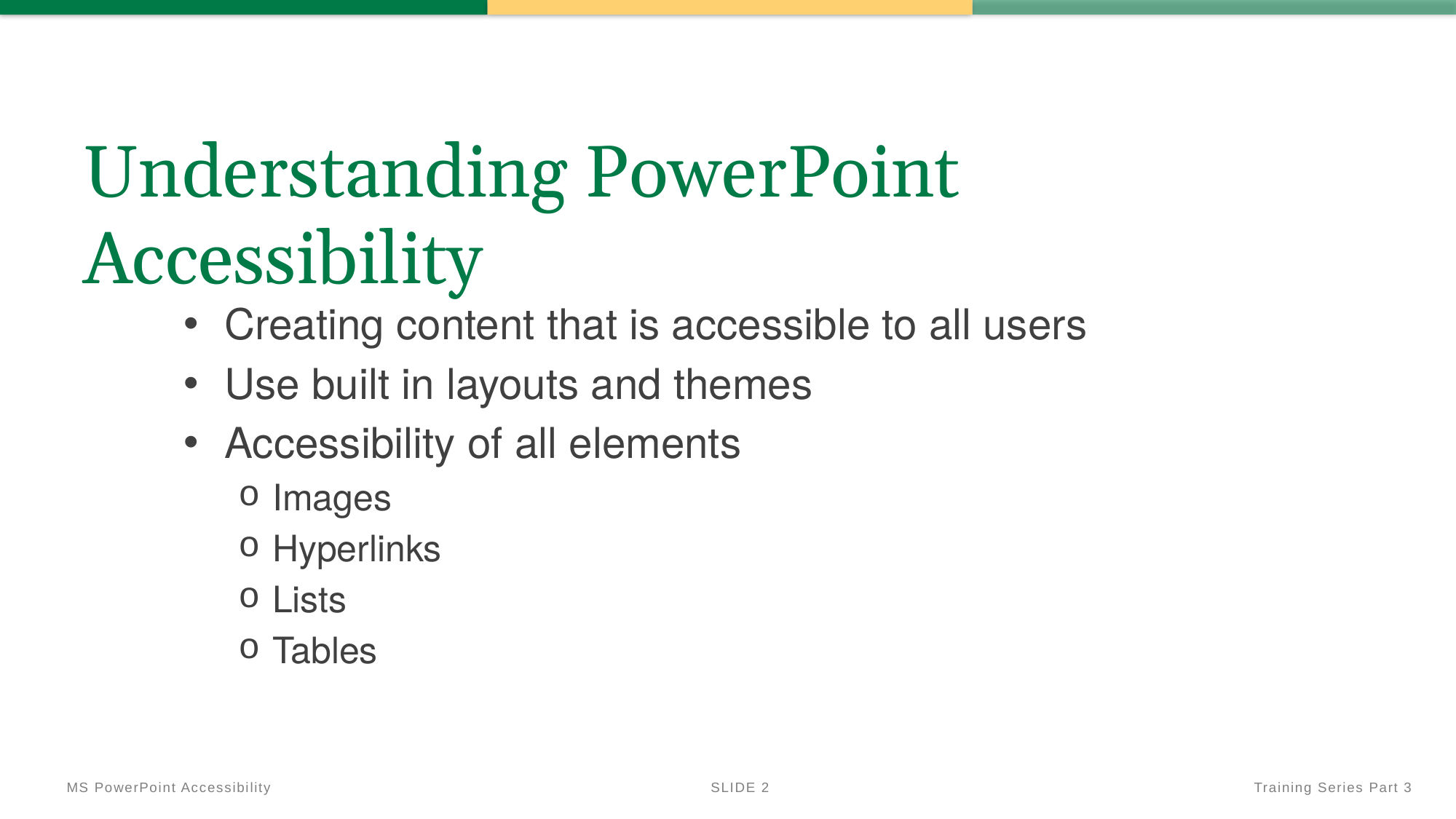

# Understanding PowerPoint Accessibility
Creating content that is accessible to all users
Use built in layouts and themes
Accessibility of all elements
Images
Hyperlinks
Lists
Tables